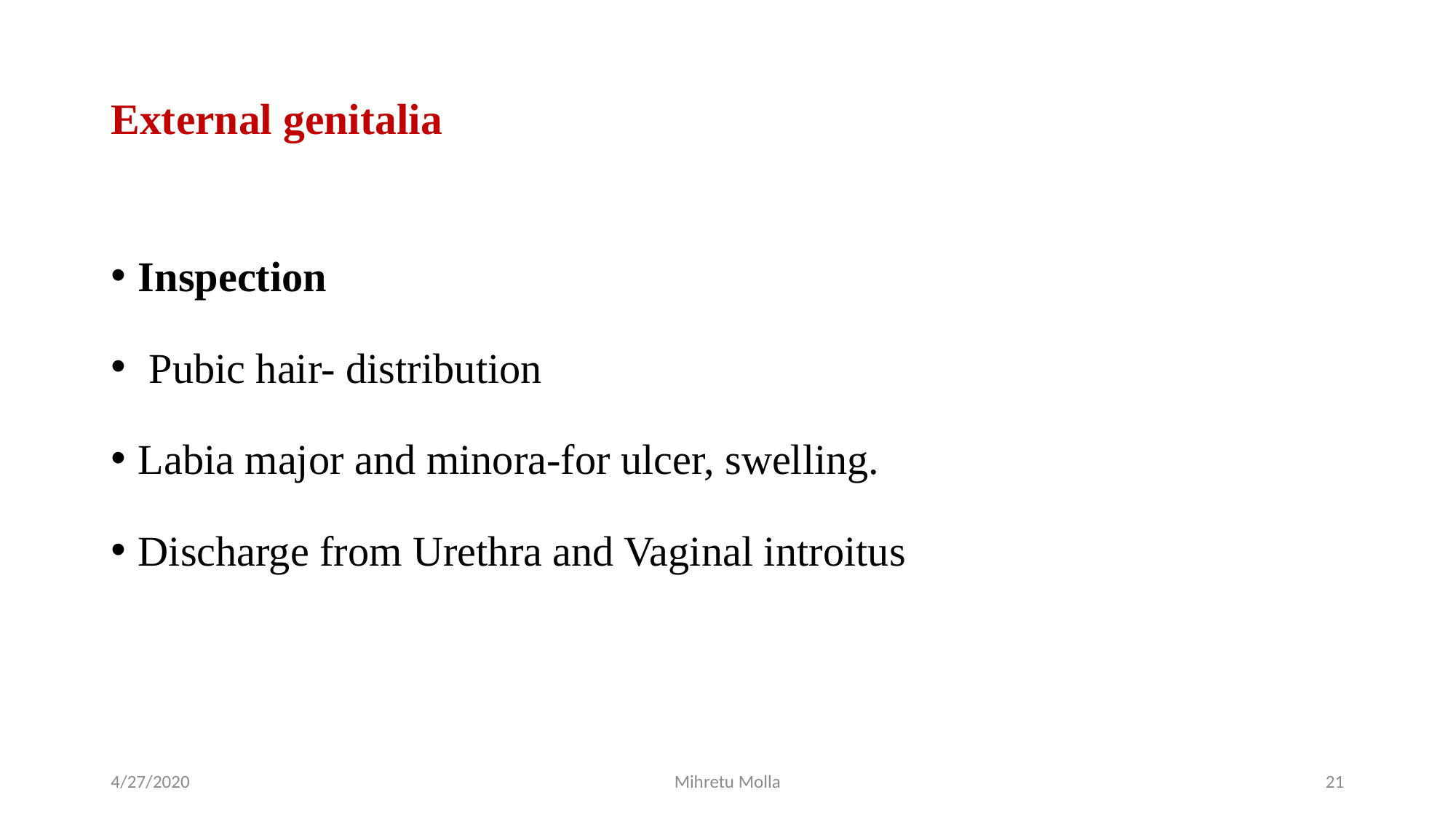

# External genitalia
Inspection
 Pubic hair- distribution
Labia major and minora-for ulcer, swelling.
Discharge from Urethra and Vaginal introitus

4/27/2020
Mihretu Molla
21